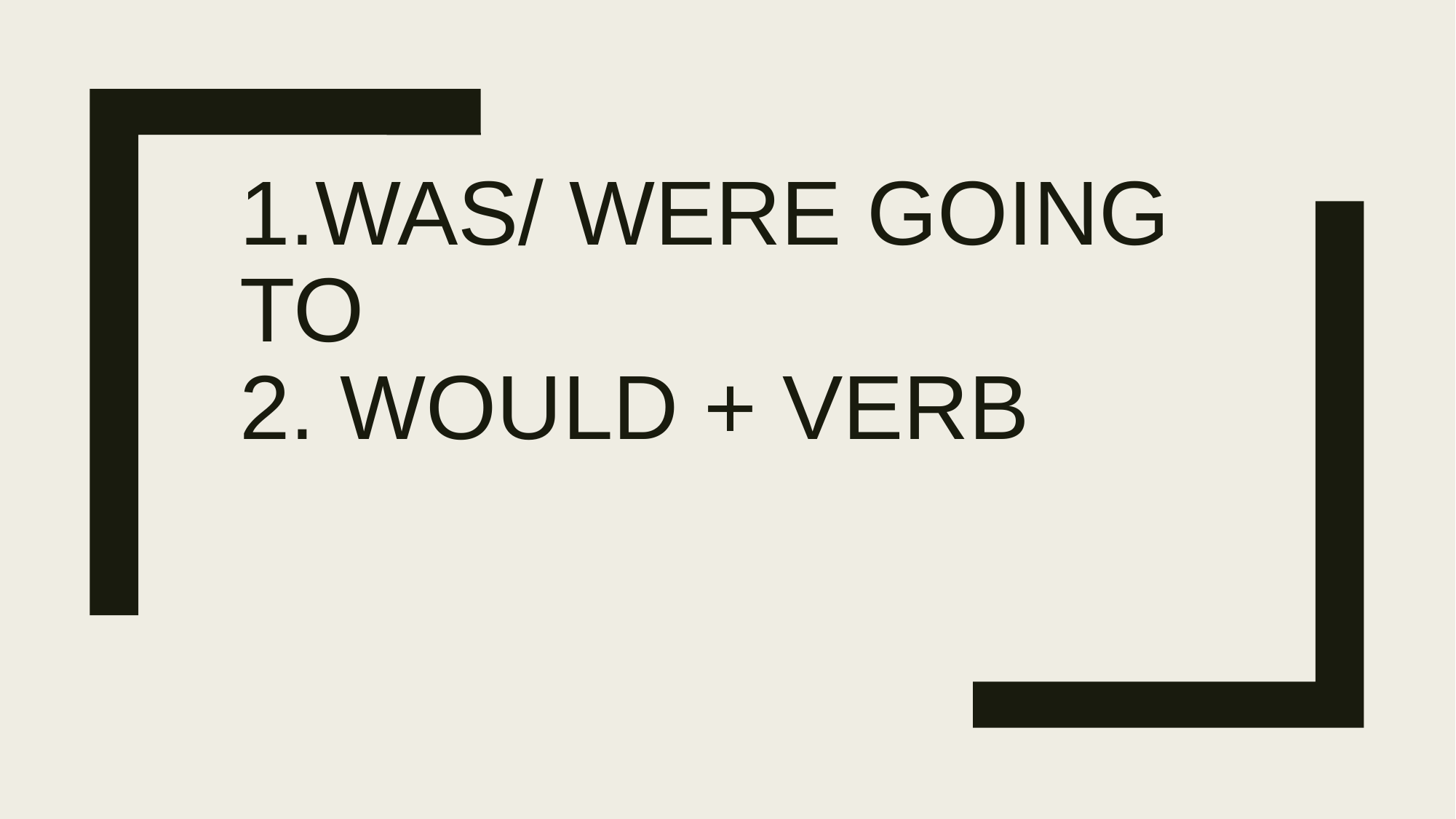

# 1.Was/ were going to 2. would + verb